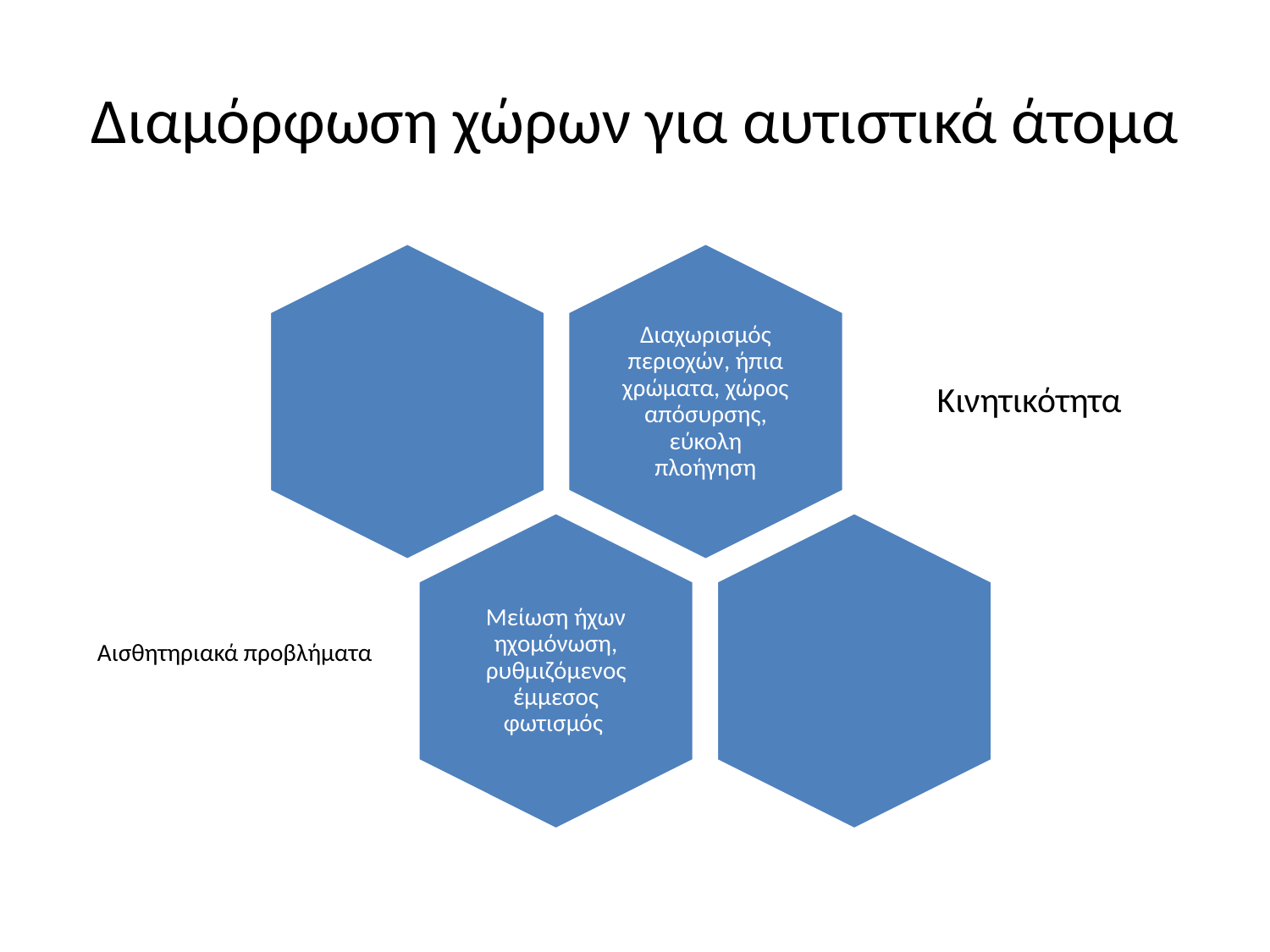

# Διαμόρφωση χώρων για αυτιστικά άτομα
Διαχωρισμός περιοχών, ήπια χρώματα, χώρος απόσυρσης, εύκολη πλοήγηση
Κινητικότητα

Μείωση ήχων ηχομόνωση, ρυθμιζόμενος έμμεσος φωτισμός
Αισθητηριακά προβλήματα